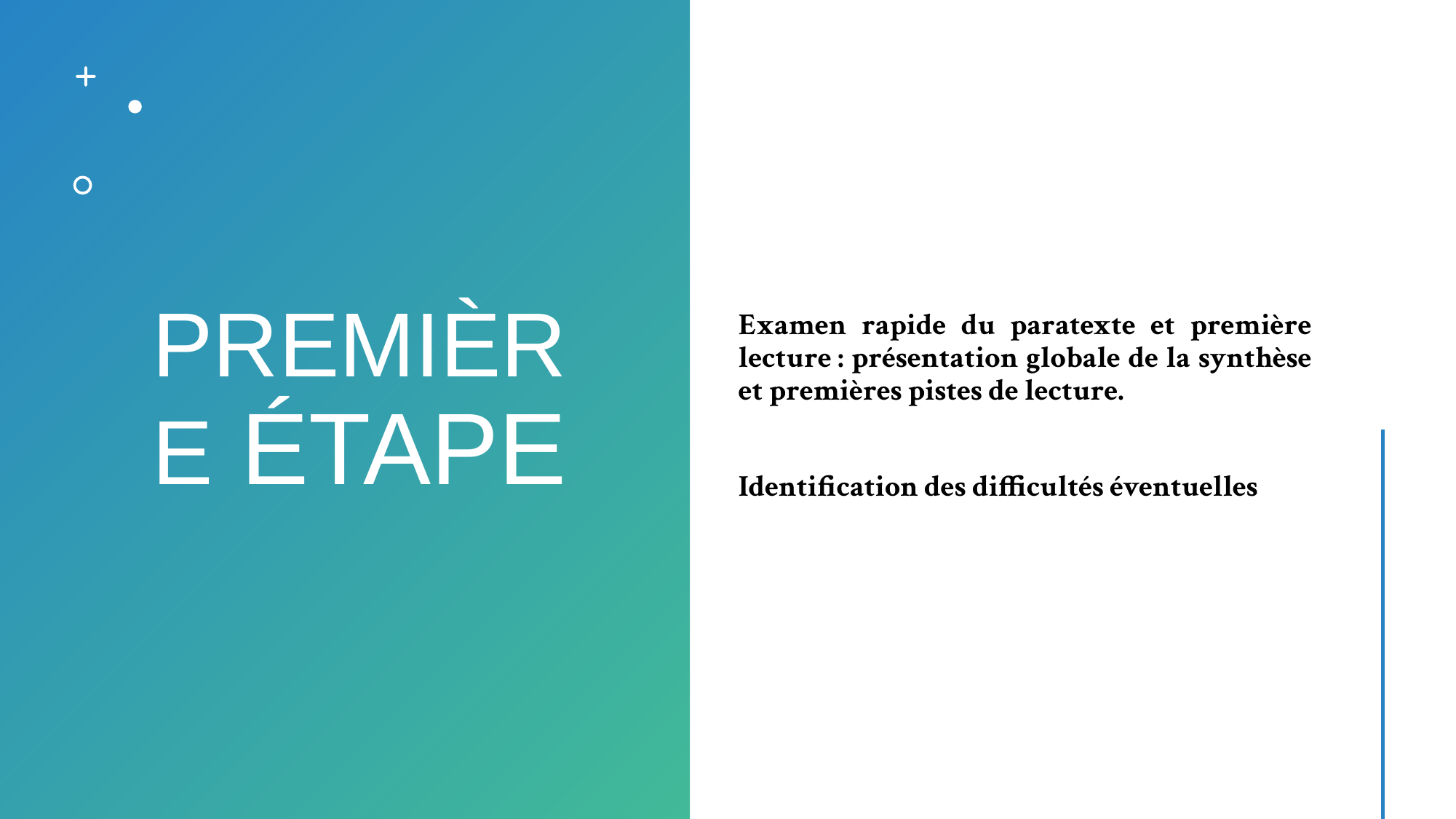

# PREMIÈRE ÉTAPE

Examen rapide du paratexte et première lecture : présentation globale de la synthèse et premières pistes de lecture.

Identification des difficultés éventuelles